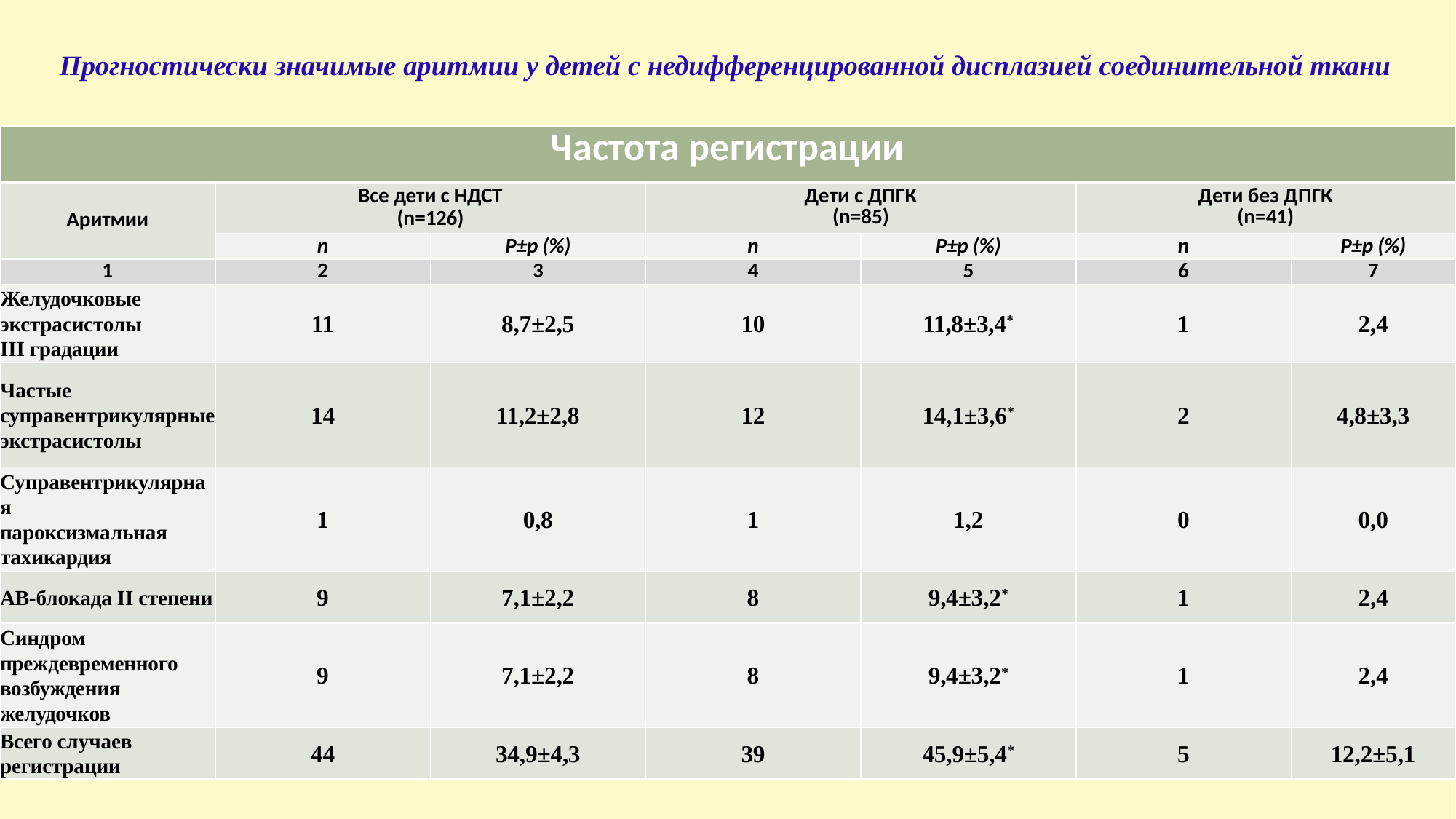

# Прогностически значимые аритмии у детей с недифференцированной дисплазией соединительной ткани
| Частота регистрации |  |  |  |  |  |  |
| --- | --- | --- | --- | --- | --- | --- |
| Аритмии | Все дети с НДСТ (n=126) |  | Дети с ДПГК (n=85) |  | Дети без ДПГК (n=41) |  |
|  | n | P±р (%) | n | P±р (%) | n | P±р (%) |
| 1 | 2 | 3 | 4 | 5 | 6 | 7 |
| Желудочковые экстрасистолы III градации | 11 | 8,7±2,5 | 10 | 11,8±3,4\* | 1 | 2,4 |
| Частые суправентрикулярные экстрасистолы | 14 | 11,2±2,8 | 12 | 14,1±3,6\* | 2 | 4,8±3,3 |
| Суправентрикулярная пароксизмальная тахикардия | 1 | 0,8 | 1 | 1,2 | 0 | 0,0 |
| АВ-блокада II степени | 9 | 7,1±2,2 | 8 | 9,4±3,2\* | 1 | 2,4 |
| Синдром преждевременного возбуждения желудочков | 9 | 7,1±2,2 | 8 | 9,4±3,2\* | 1 | 2,4 |
| Всего случаев регистрации | 44 | 34,9±4,3 | 39 | 45,9±5,4\* | 5 | 12,2±5,1 |